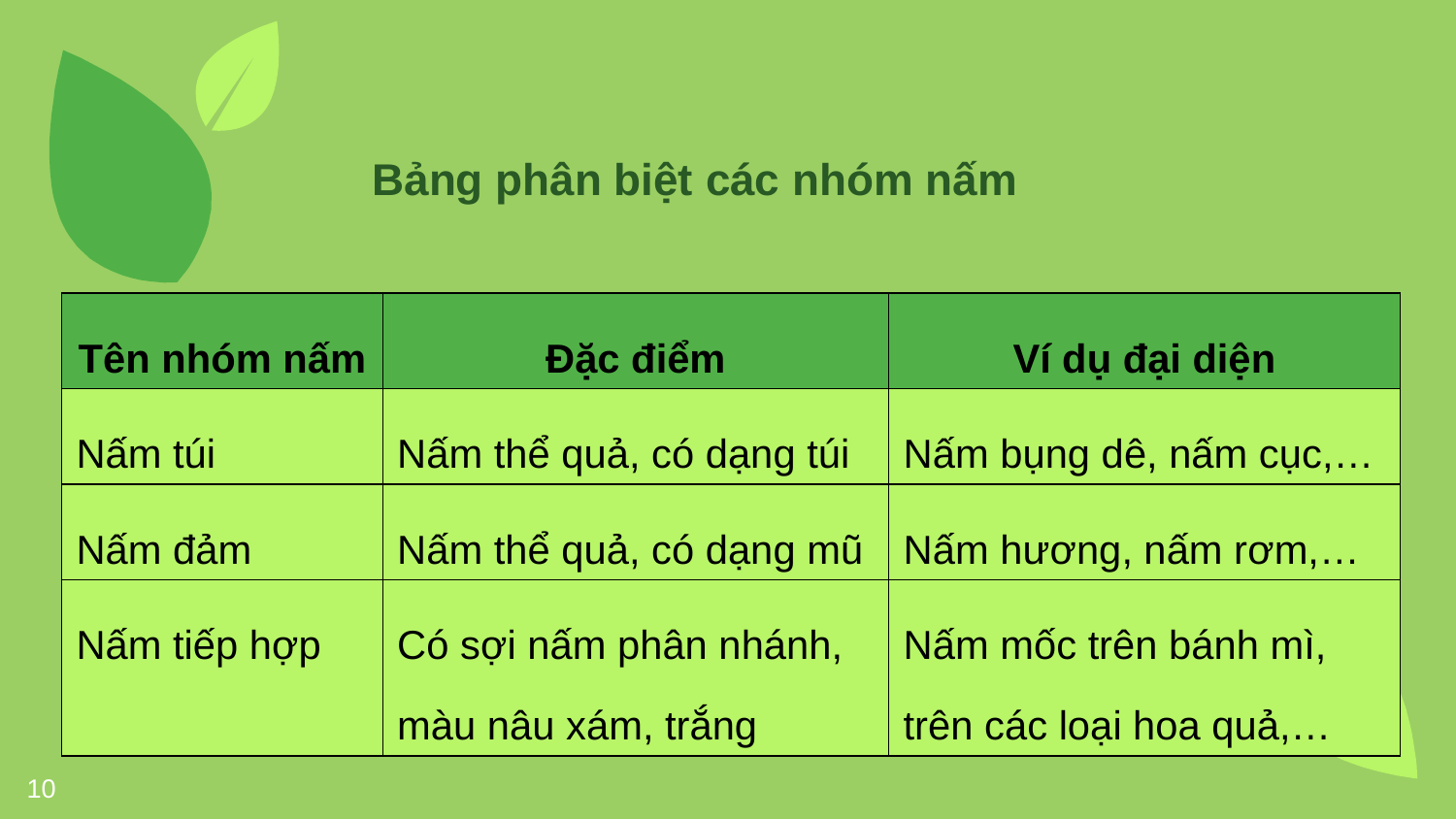

Bảng phân biệt các nhóm nấm
| Tên nhóm nấm | Đặc điểm | Ví dụ đại diện |
| --- | --- | --- |
| Nấm túi | Nấm thể quả, có dạng túi | Nấm bụng dê, nấm cục,… |
| Nấm đảm | Nấm thể quả, có dạng mũ | Nấm hương, nấm rơm,… |
| Nấm tiếp hợp | Có sợi nấm phân nhánh, màu nâu xám, trắng | Nấm mốc trên bánh mì, trên các loại hoa quả,… |
10